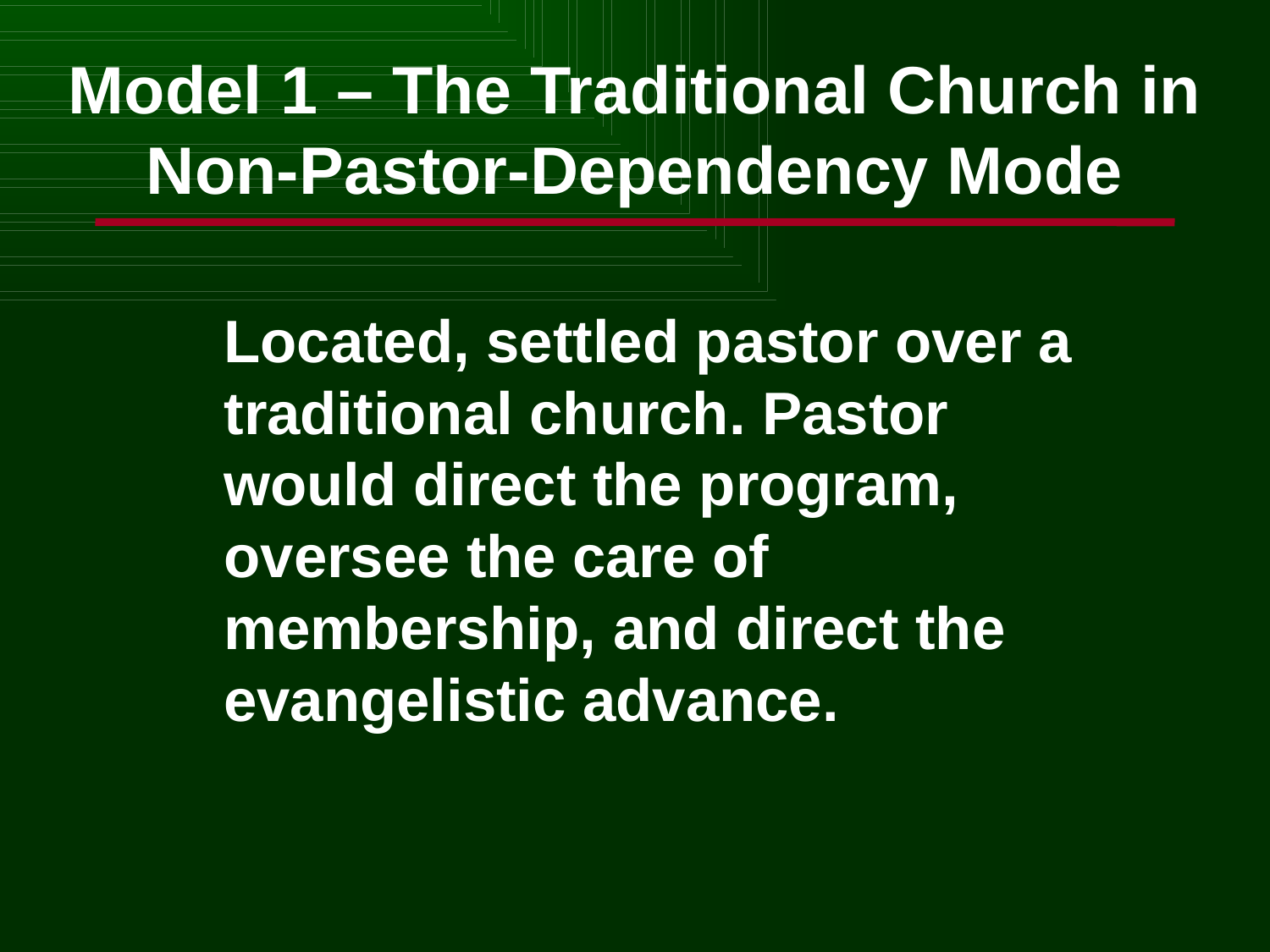

Model 1 – The Traditional Church in Non-Pastor-Dependency Mode

	Located, settled pastor over a traditional church. Pastor would direct the program, oversee the care of membership, and direct the evangelistic advance.